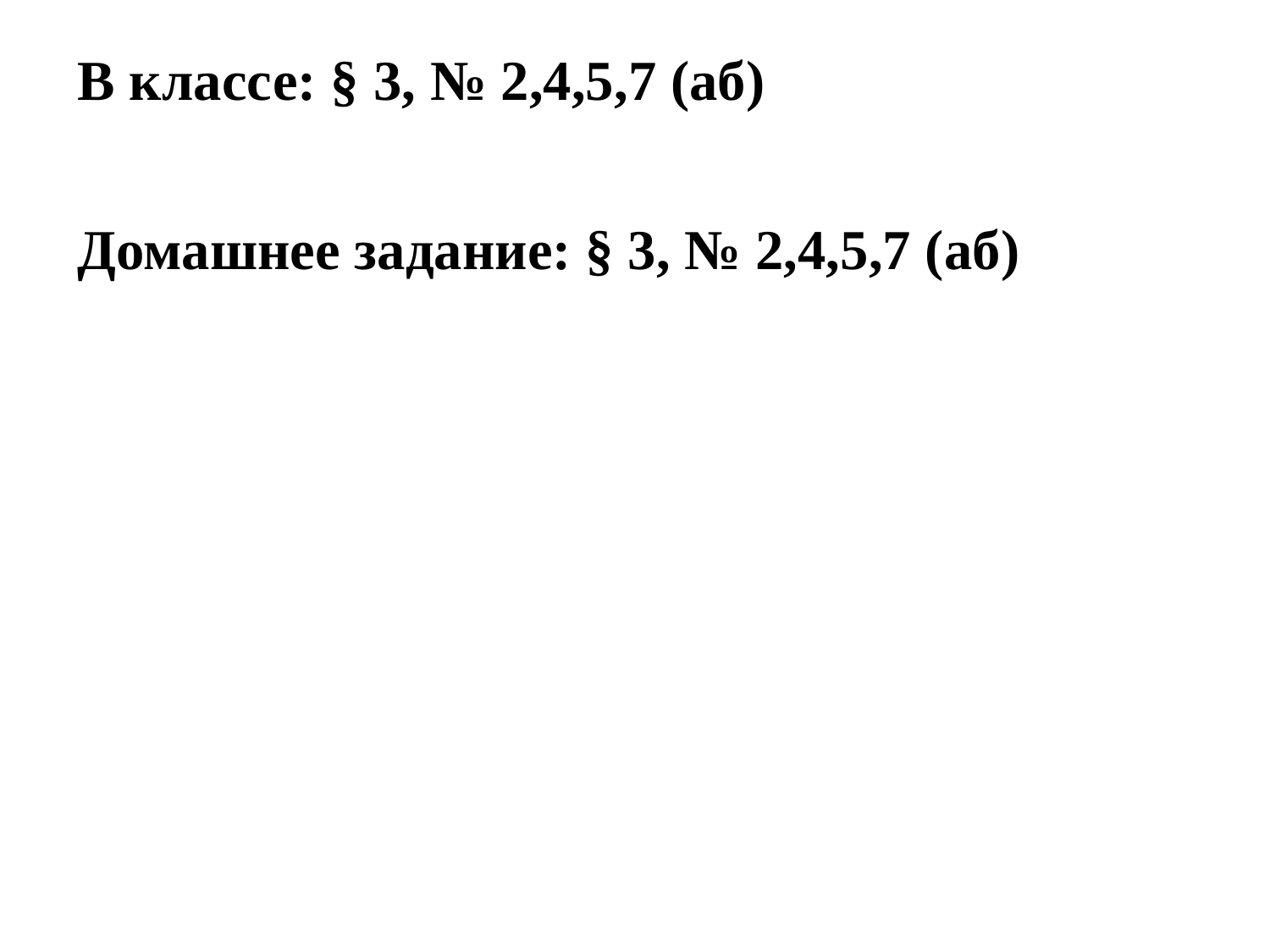

В классе: § 3, № 2,4,5,7 (аб)
Домашнее задание: § 3, № 2,4,5,7 (аб)